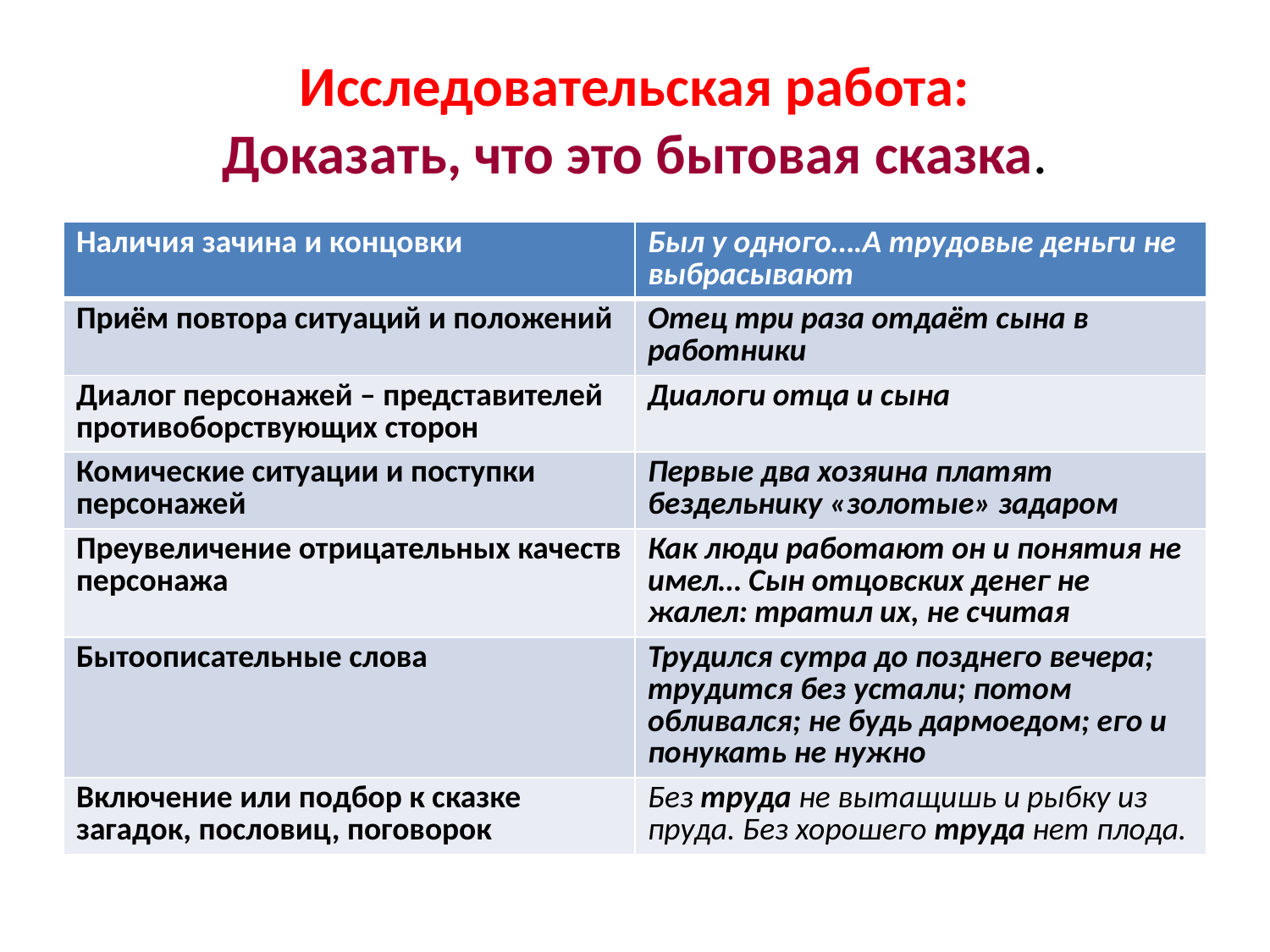

# Исследовательская работа: Доказать, что это бытовая сказка.
| Наличия зачина и концовки | Был у одного….А трудовые деньги не выбрасывают |
| --- | --- |
| Приём повтора ситуаций и положений | Отец три раза отдаёт сына в работники |
| Диалог персонажей – представителей противоборствующих сторон | Диалоги отца и сына |
| Комические ситуации и поступки персонажей | Первые два хозяина платят бездельнику «золотые» задаром |
| Преувеличение отрицательных качеств персонажа | Как люди работают он и понятия не имел… Сын отцовских денег не жалел: тратил их, не считая |
| Бытоописательные слова | Трудился сутра до позднего вечера; трудится без устали; потом обливался; не будь дармоедом; его и понукать не нужно |
| Включение или подбор к сказке загадок, пословиц, поговорок | Без труда не вытащишь и рыбку из пруда. Без хорошего труда нет плода. |